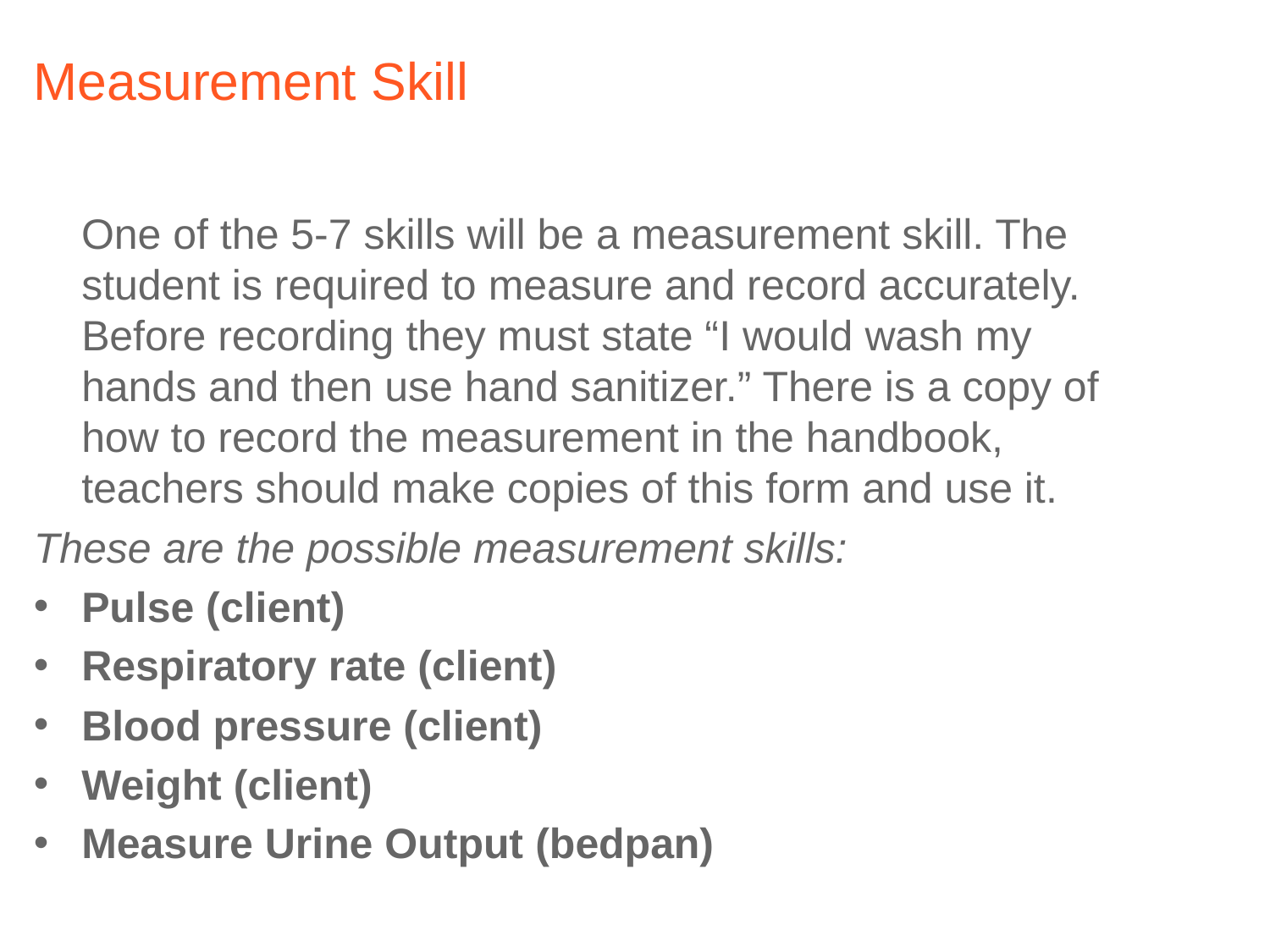

# Measurement Skill
    One of the 5-7 skills will be a measurement skill. The student is required to measure and record accurately. Before recording they must state “I would wash my hands and then use hand sanitizer.” There is a copy of how to record the measurement in the handbook, teachers should make copies of this form and use it.
These are the possible measurement skills:
Pulse (client)
Respiratory rate (client)
Blood pressure (client)
Weight (client)
Measure Urine Output (bedpan)